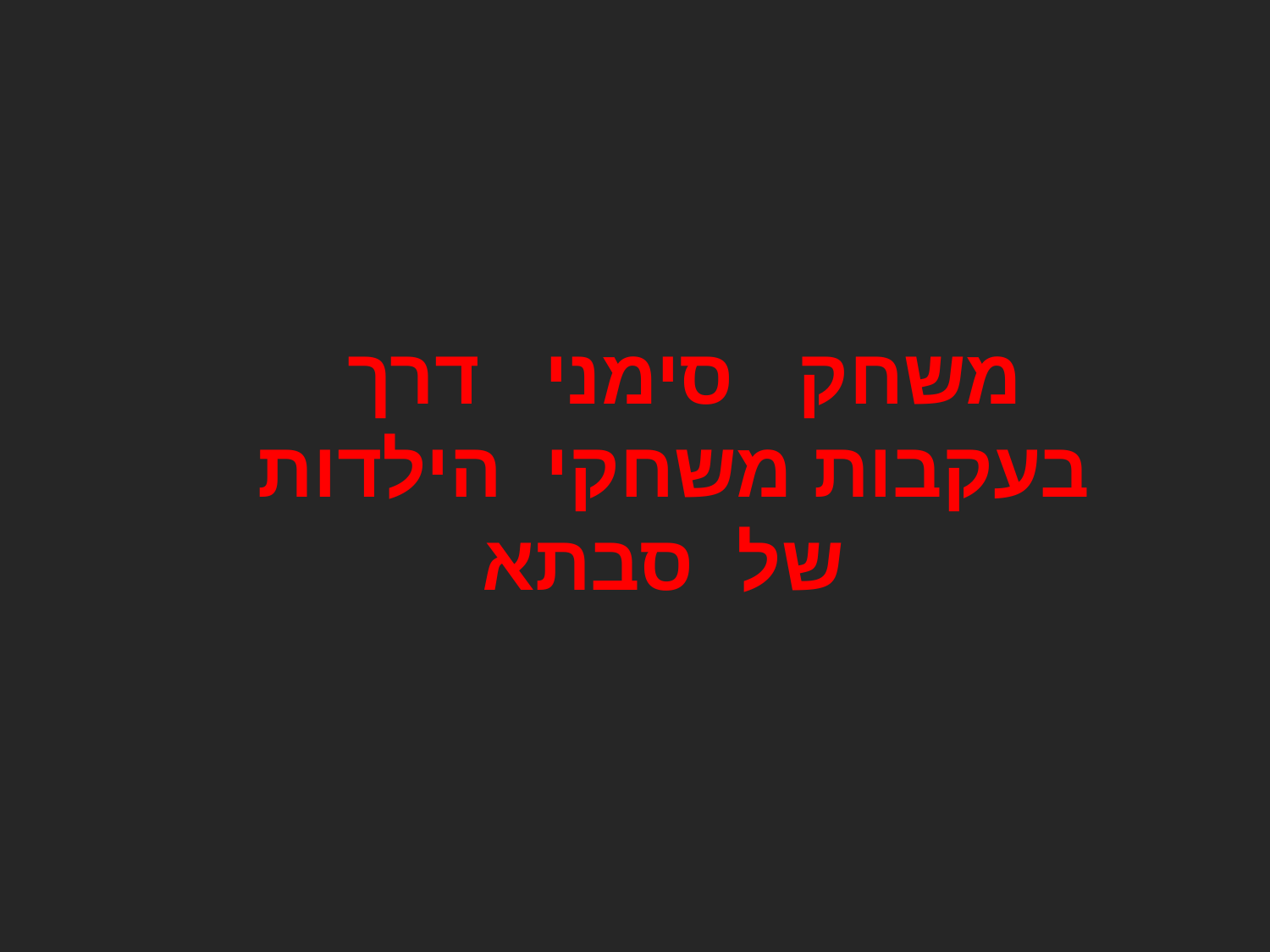

# משחק   סימני   דרך   בעקבות משחקי  הילדות  של  סבתא